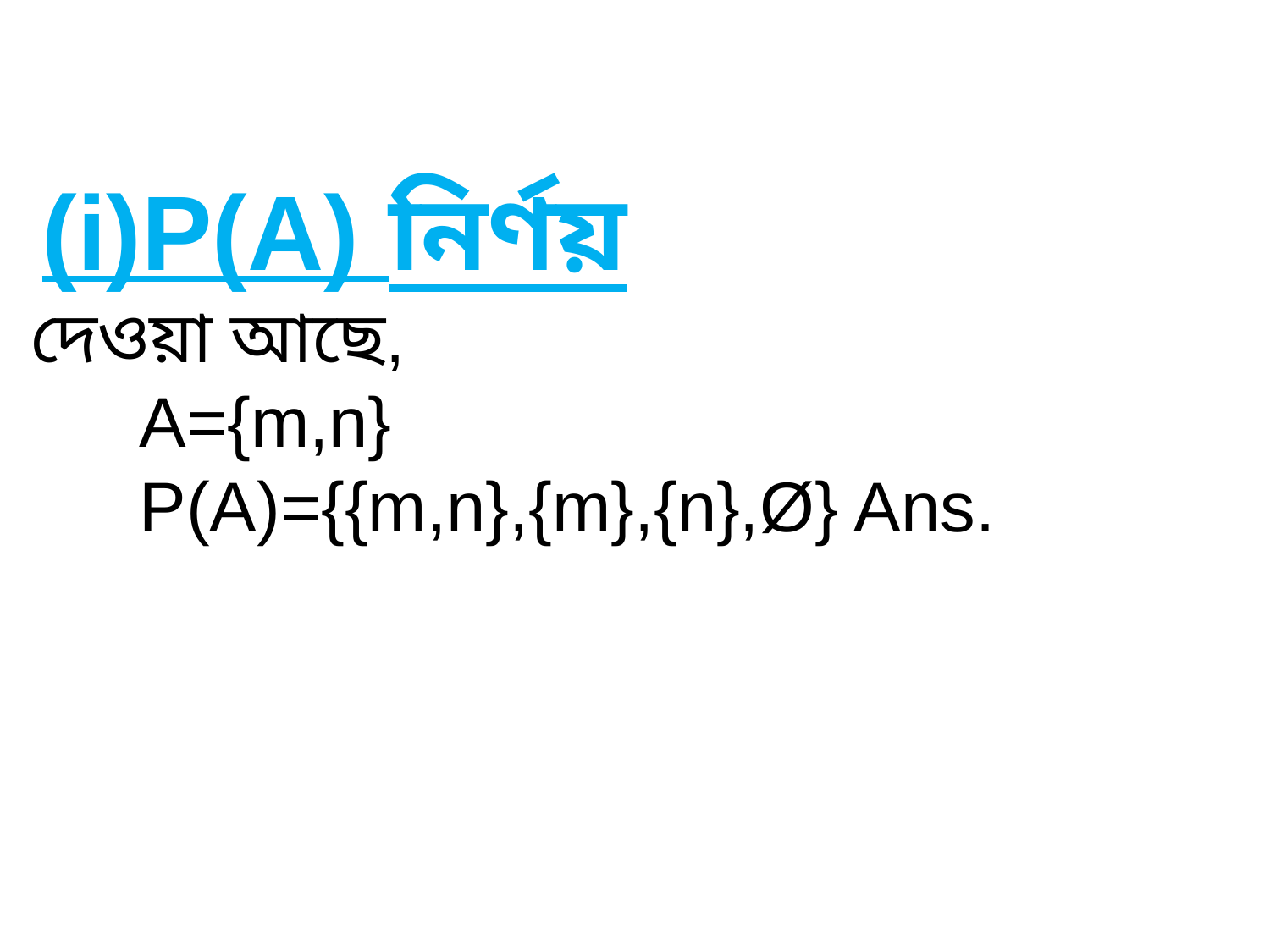

(i)P(A) নির্ণয়
 দেওয়া আছে,
	A={m,n}
	P(A)={{m,n},{m},{n},Ø} Ans.